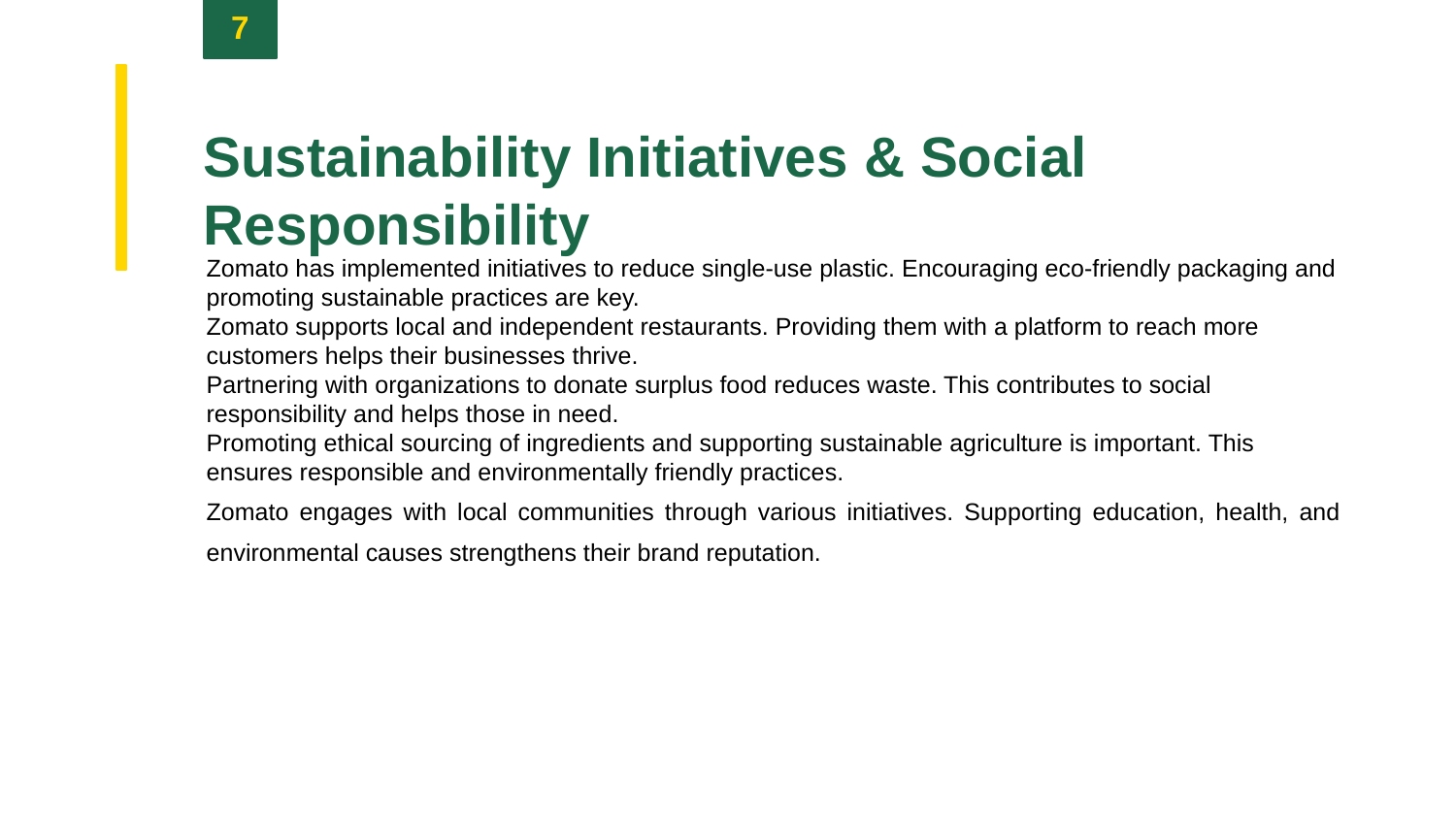

7

Sustainability Initiatives & Social Responsibility
Zomato has implemented initiatives to reduce single-use plastic. Encouraging eco-friendly packaging and promoting sustainable practices are key.
Zomato supports local and independent restaurants. Providing them with a platform to reach more customers helps their businesses thrive.
Partnering with organizations to donate surplus food reduces waste. This contributes to social responsibility and helps those in need.
Promoting ethical sourcing of ingredients and supporting sustainable agriculture is important. This ensures responsible and environmentally friendly practices.
Zomato engages with local communities through various initiatives. Supporting education, health, and environmental causes strengthens their brand reputation.